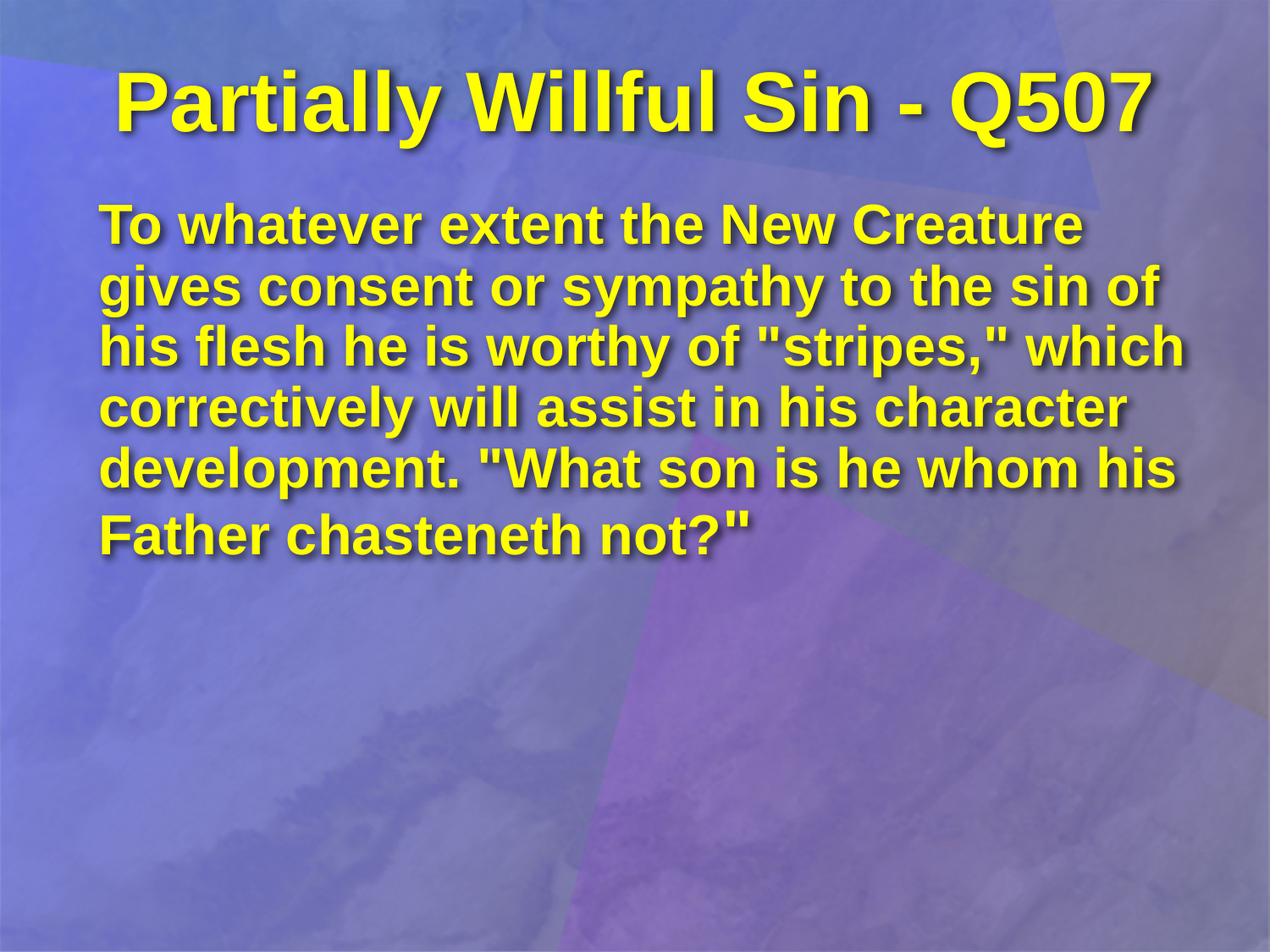

# Partially Willful Sin - Q507
To whatever extent the New Creature gives consent or sympathy to the sin of his flesh he is worthy of "stripes," which correctively will assist in his character development. "What son is he whom his Father chasteneth not?"